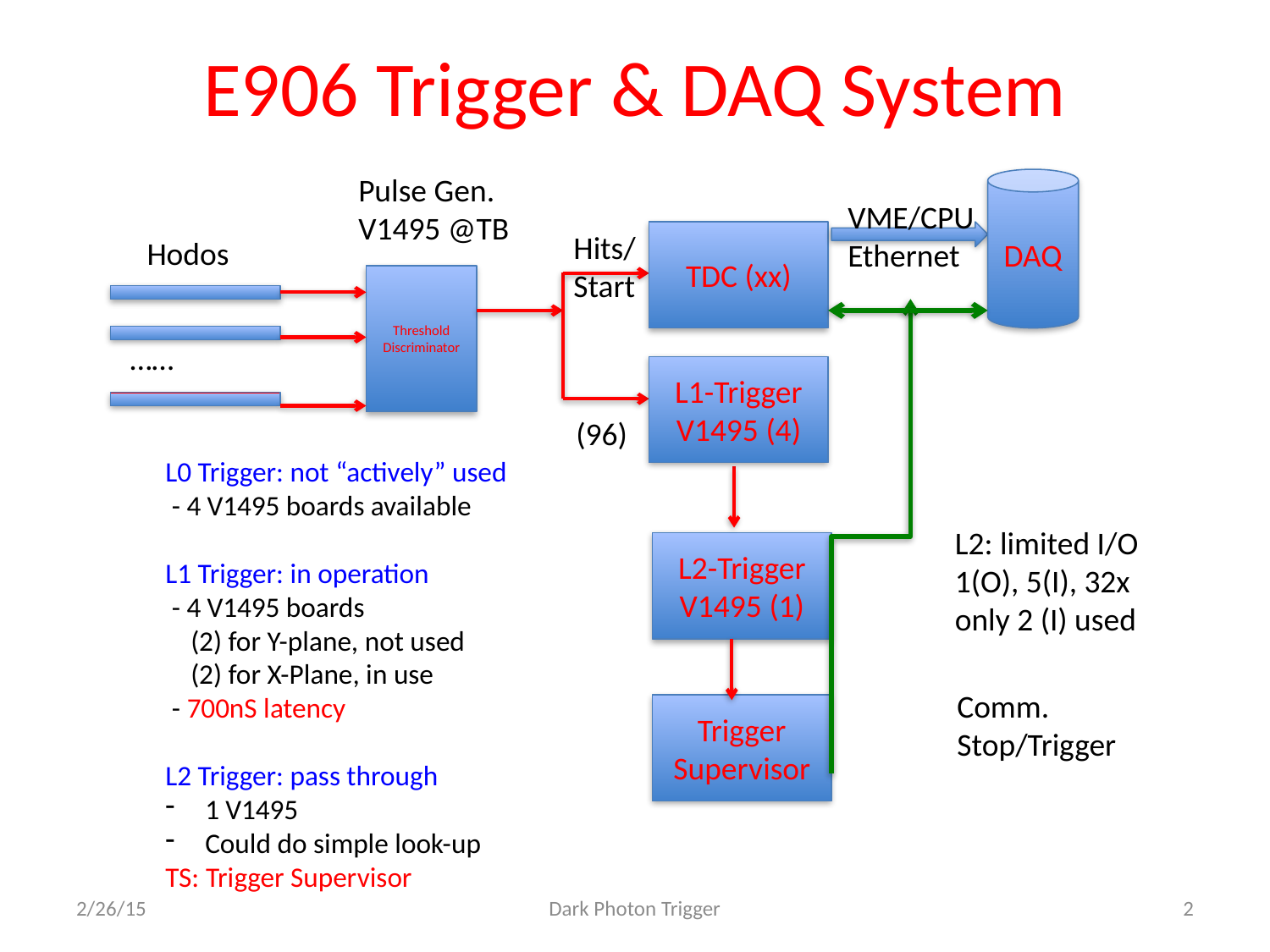

# E906 Trigger & DAQ System
Pulse Gen.
V1495 @TB
DAQ
TDC (xx)
Threshold Discriminator

L1-Trigger
V1495 (4)
(96)

L2-Trigger
V1495 (1)
Trigger Supervisor
Comm.
Stop/Trigger
Hits/
Start
……
VME/CPU
Ethernet
Hodos
L0 Trigger: not “actively” used
 - 4 V1495 boards available

L1 Trigger: in operation
 - 4 V1495 boards
    (2) for Y-plane, not used
    (2) for X-Plane, in use
 - 700nS latency

L2 Trigger: pass through
1 V1495
Could do simple look-up
TS: Trigger Supervisor
L2: limited I/O
1(O), 5(I), 32x
only 2 (I) used
2/26/15
Dark Photon Trigger
2